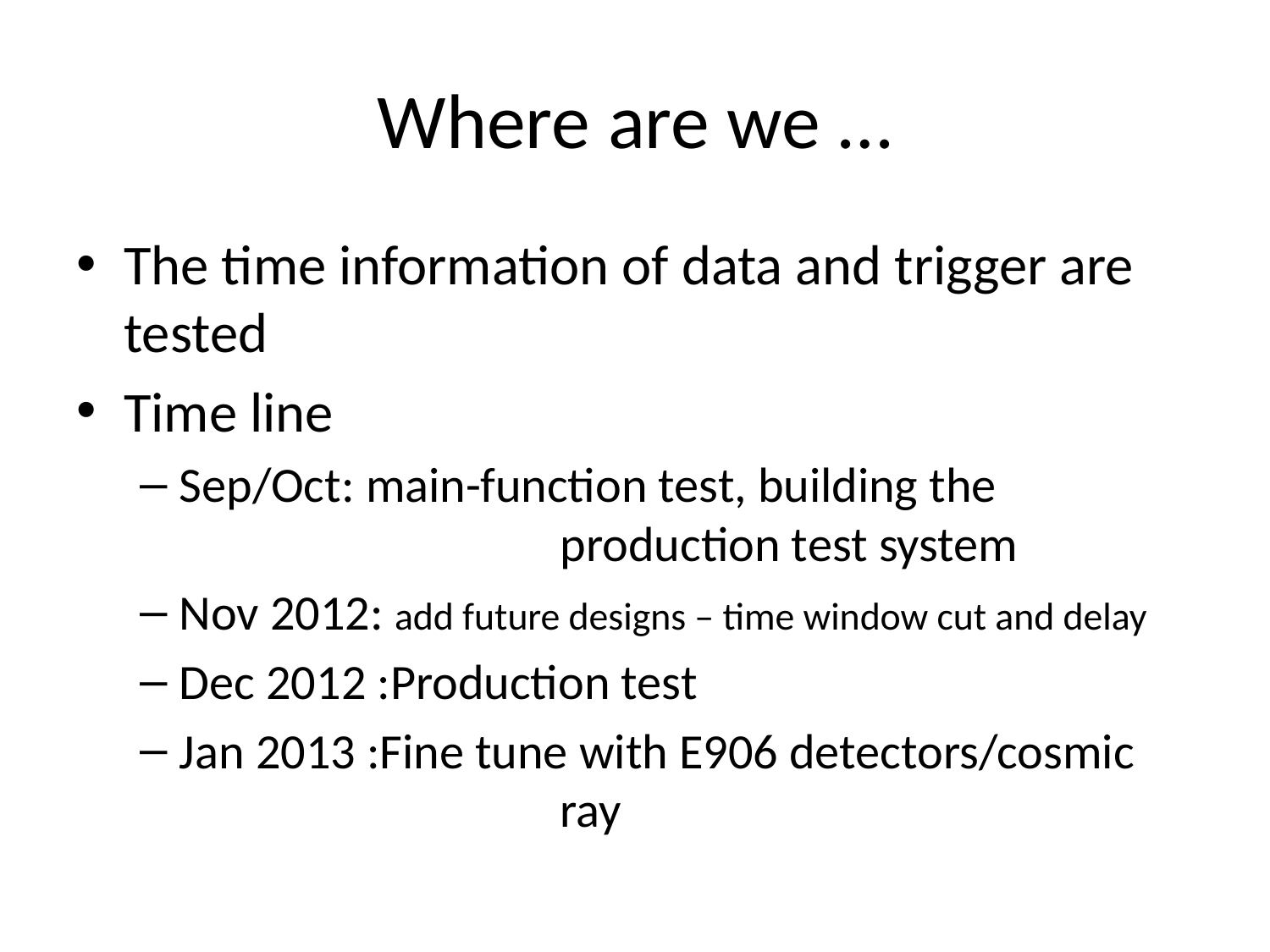

# Where are we …
The time information of data and trigger are tested
Time line
Sep/Oct: main-function test, building the 				production test system
Nov 2012: add future designs – time window cut and delay
Dec 2012 :Production test
Jan 2013 :Fine tune with E906 detectors/cosmic 			ray